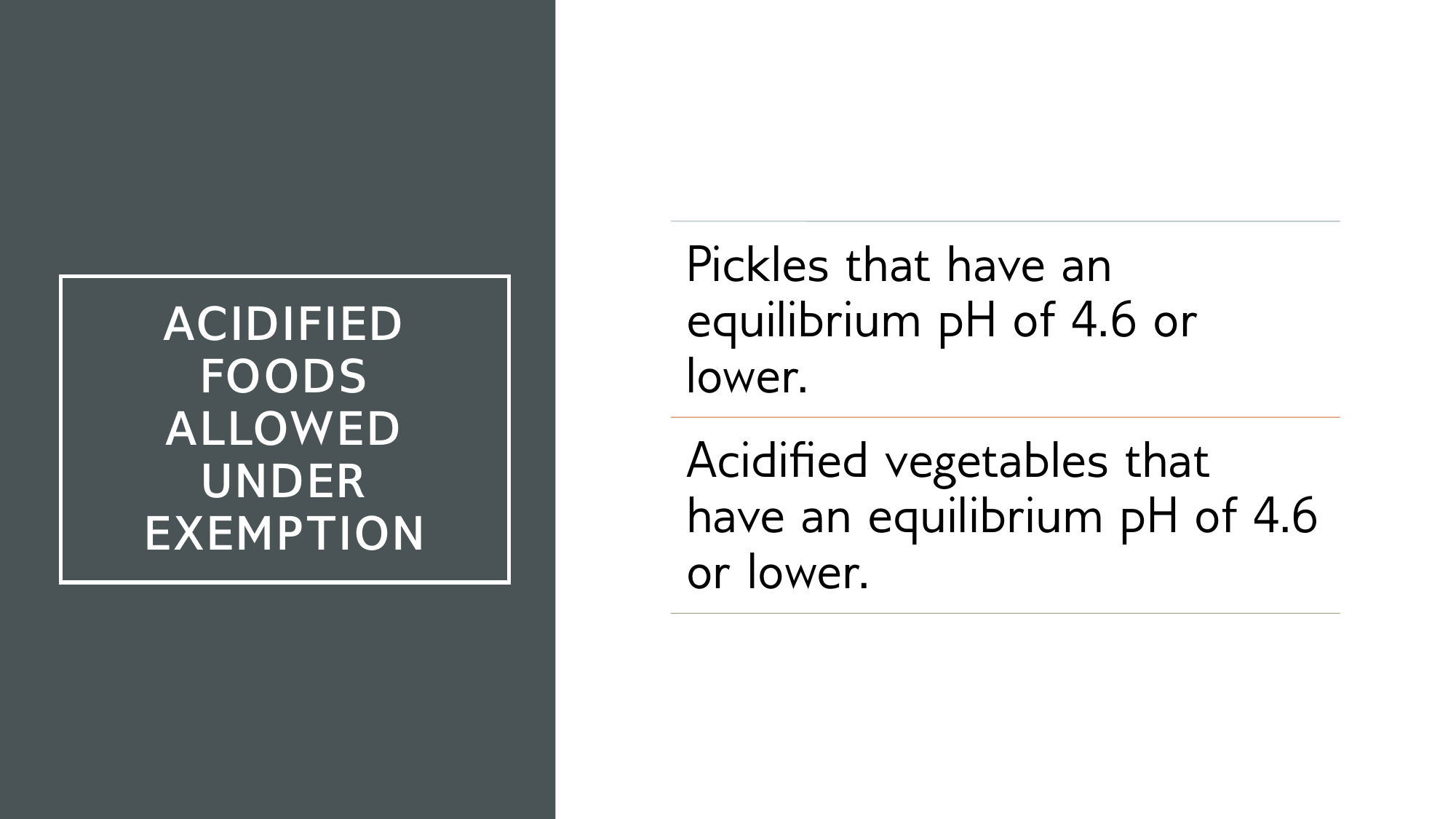

Pickles that have an equilibrium pH of 4.6 or lower.
Acidified vegetables that have an equilibrium pH of 4.6 or lower.

# Acidified Foods allowed Under Exemption